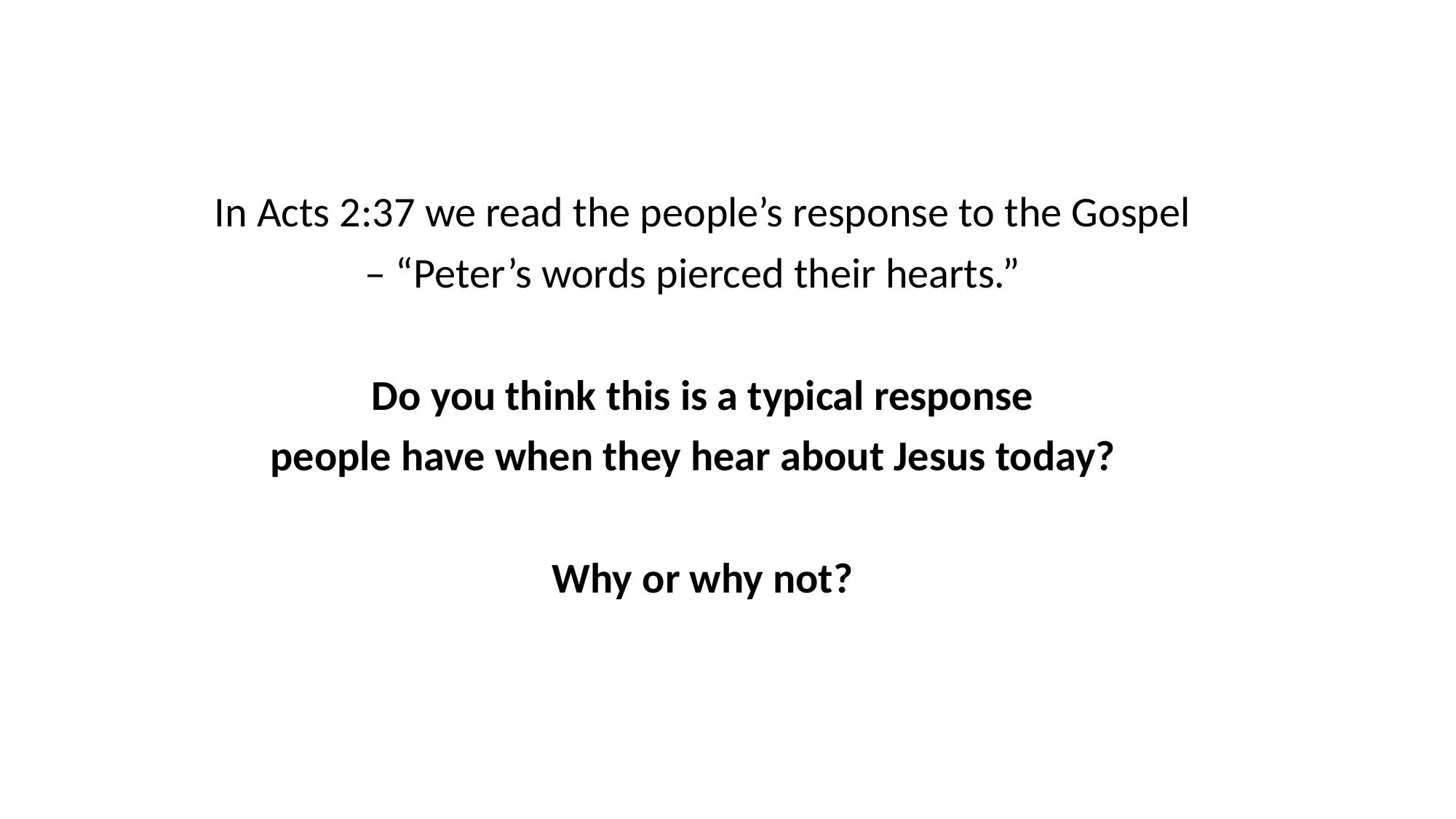

In Acts 2:37 we read the people’s response to the Gospel
– “Peter’s words pierced their hearts.”

Do you think this is a typical response
people have when they hear about Jesus today?

Why or why not?